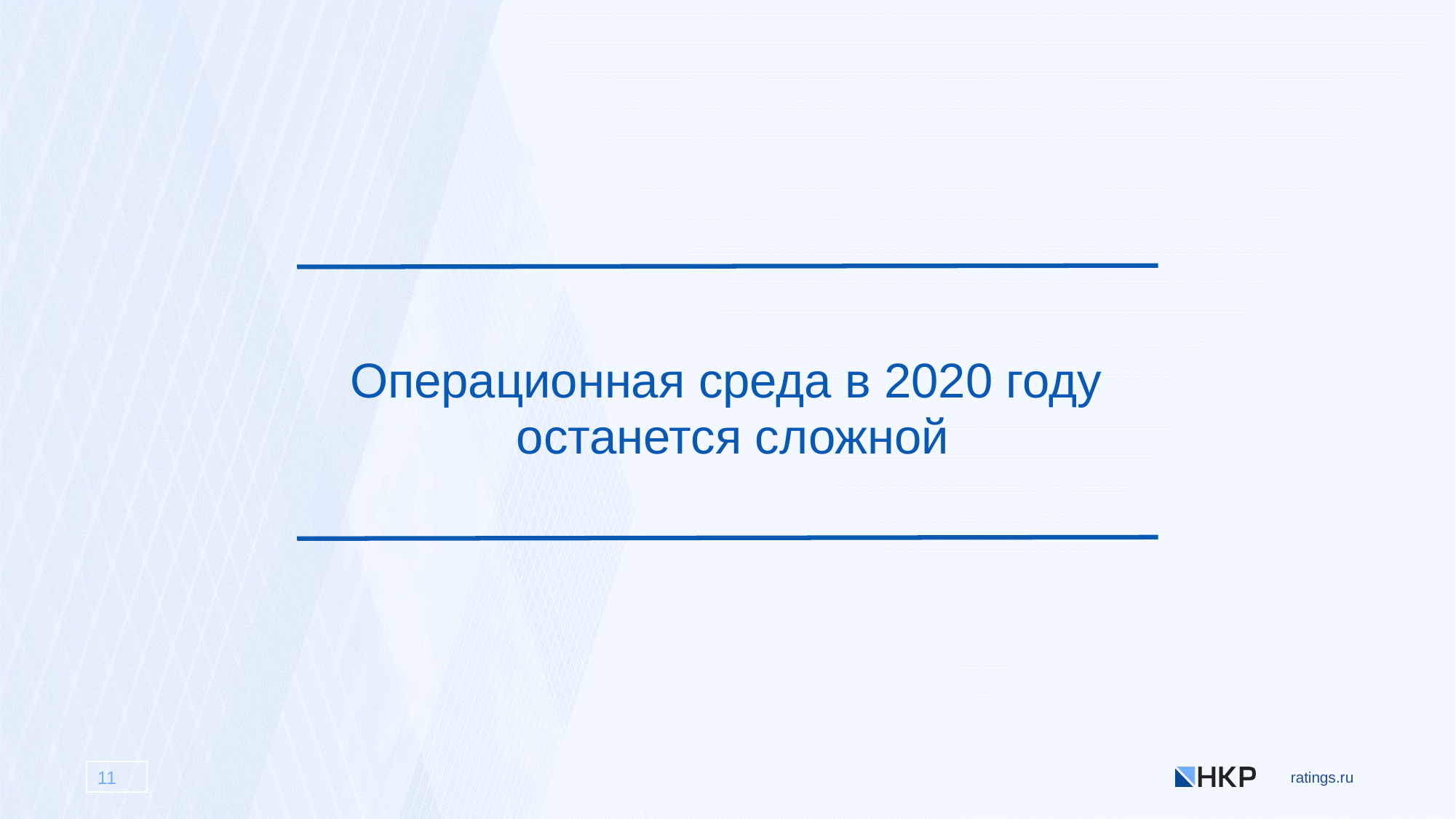

Операционная среда в 2020 году
останется сложной